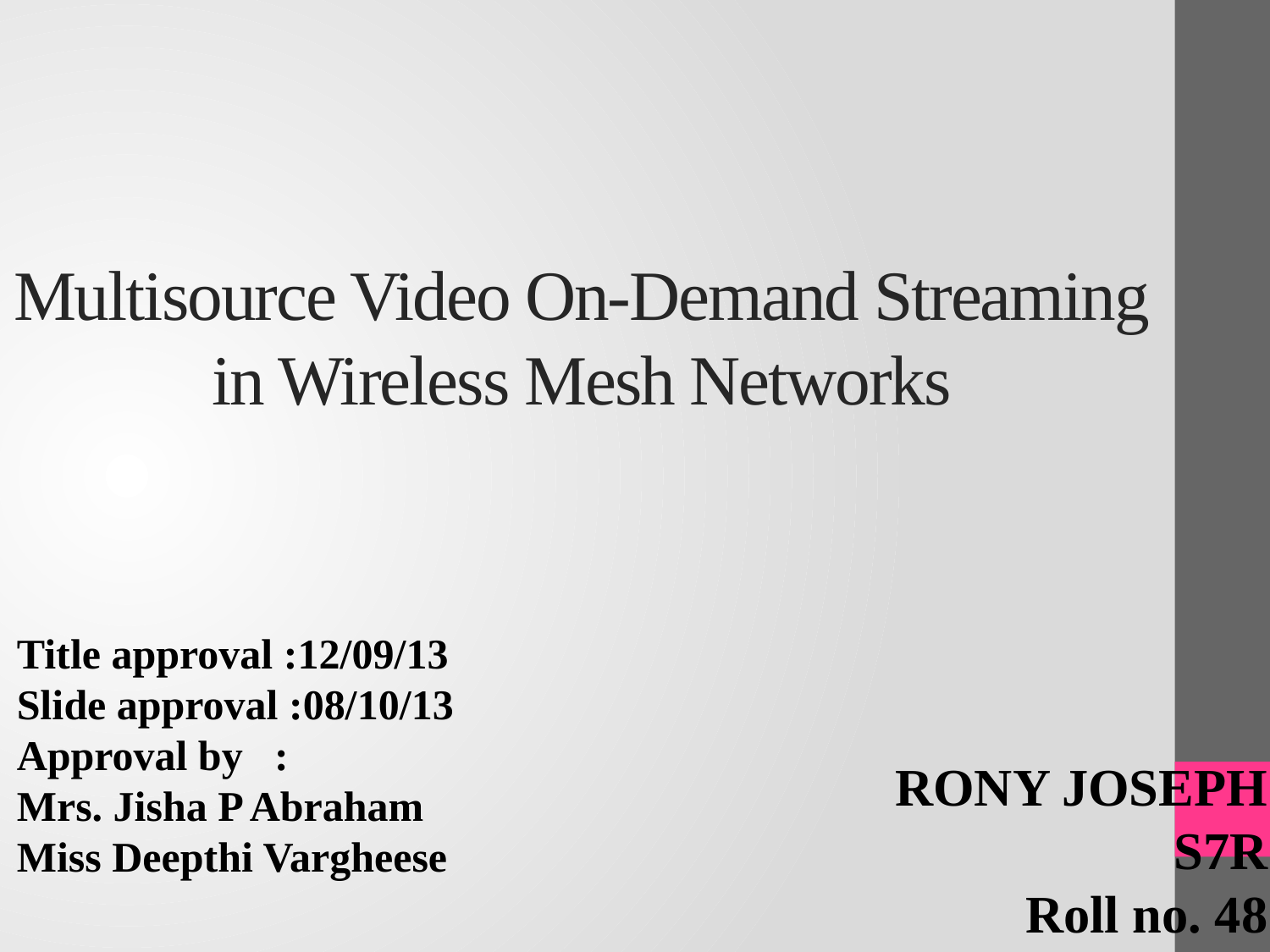

# Multisource Video On-Demand Streaming in Wireless Mesh Networks
Title approval :12/09/13
Slide approval :08/10/13
Approval by   :
Mrs. Jisha P Abraham
Miss Deepthi Vargheese
RONY JOSEPH
S7R
Roll no. 48